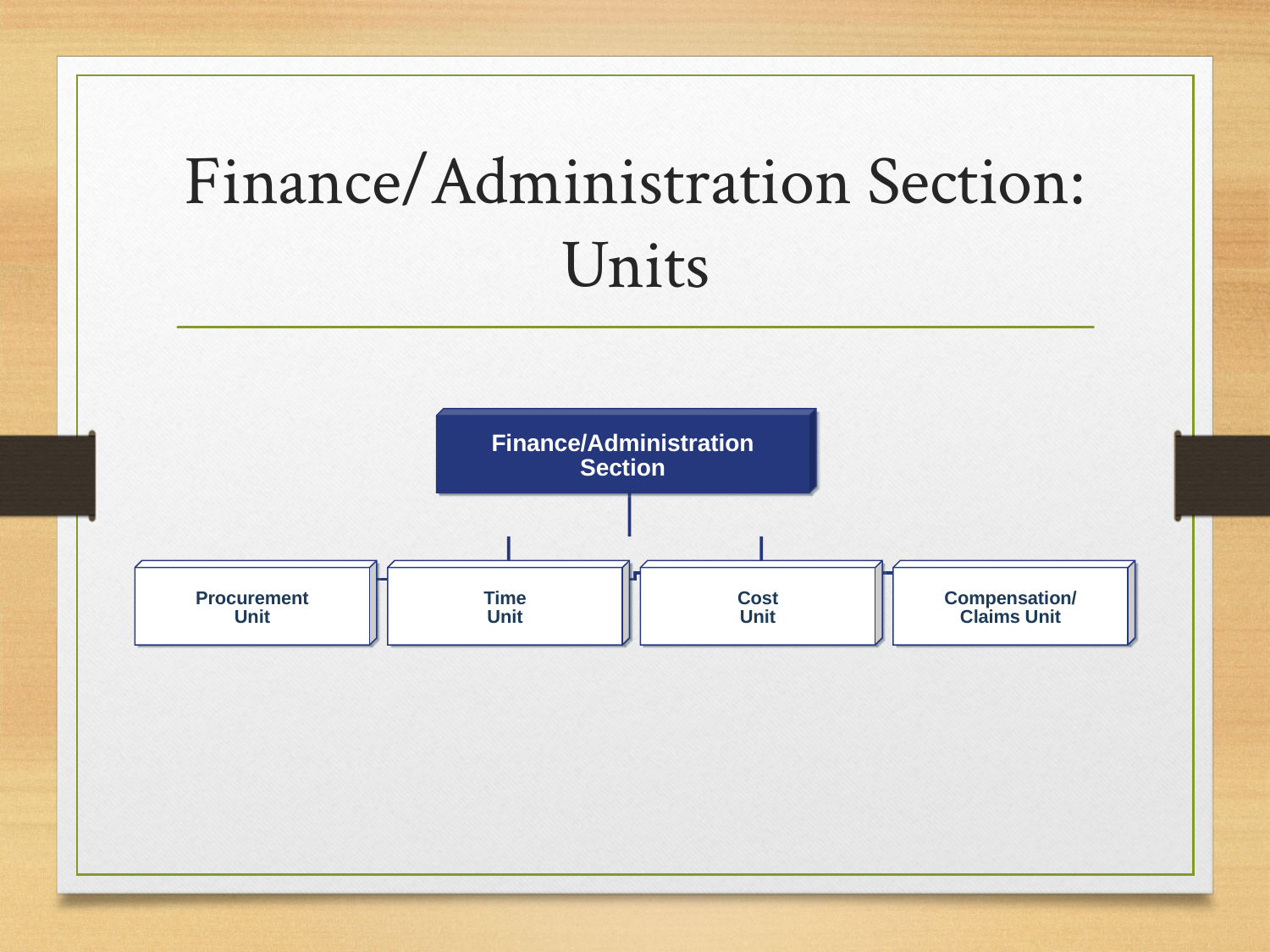

# Finance/Administration Section: Units
Finance/Administration
Section

Procurement
Unit
Time
Unit
Cost
Unit
Compensation/
Claims Unit